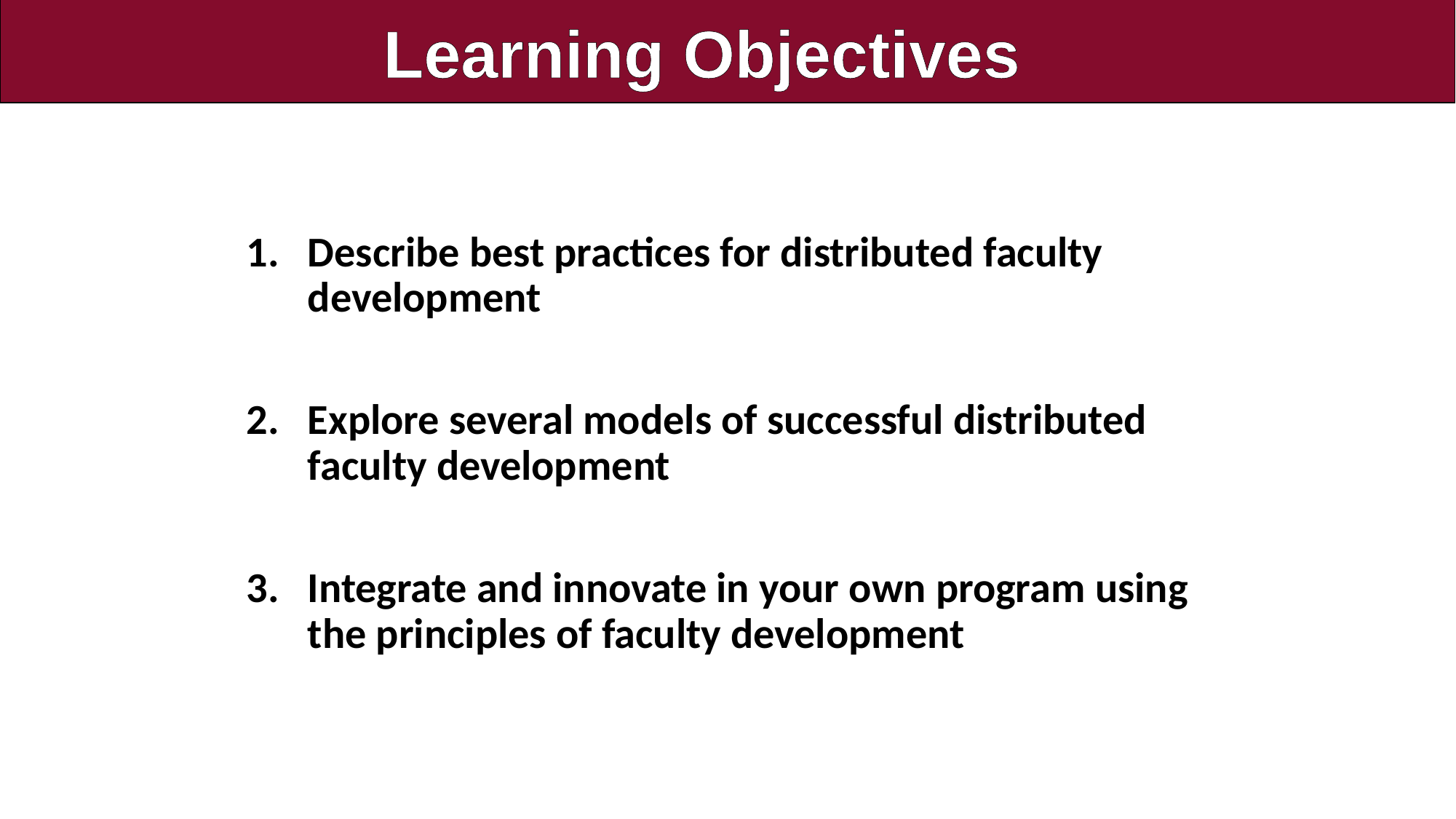

# Learning Objectives
Describe best practices for distributed faculty development

Explore several models of successful distributed faculty development

Integrate and innovate in your own program using the principles of faculty development